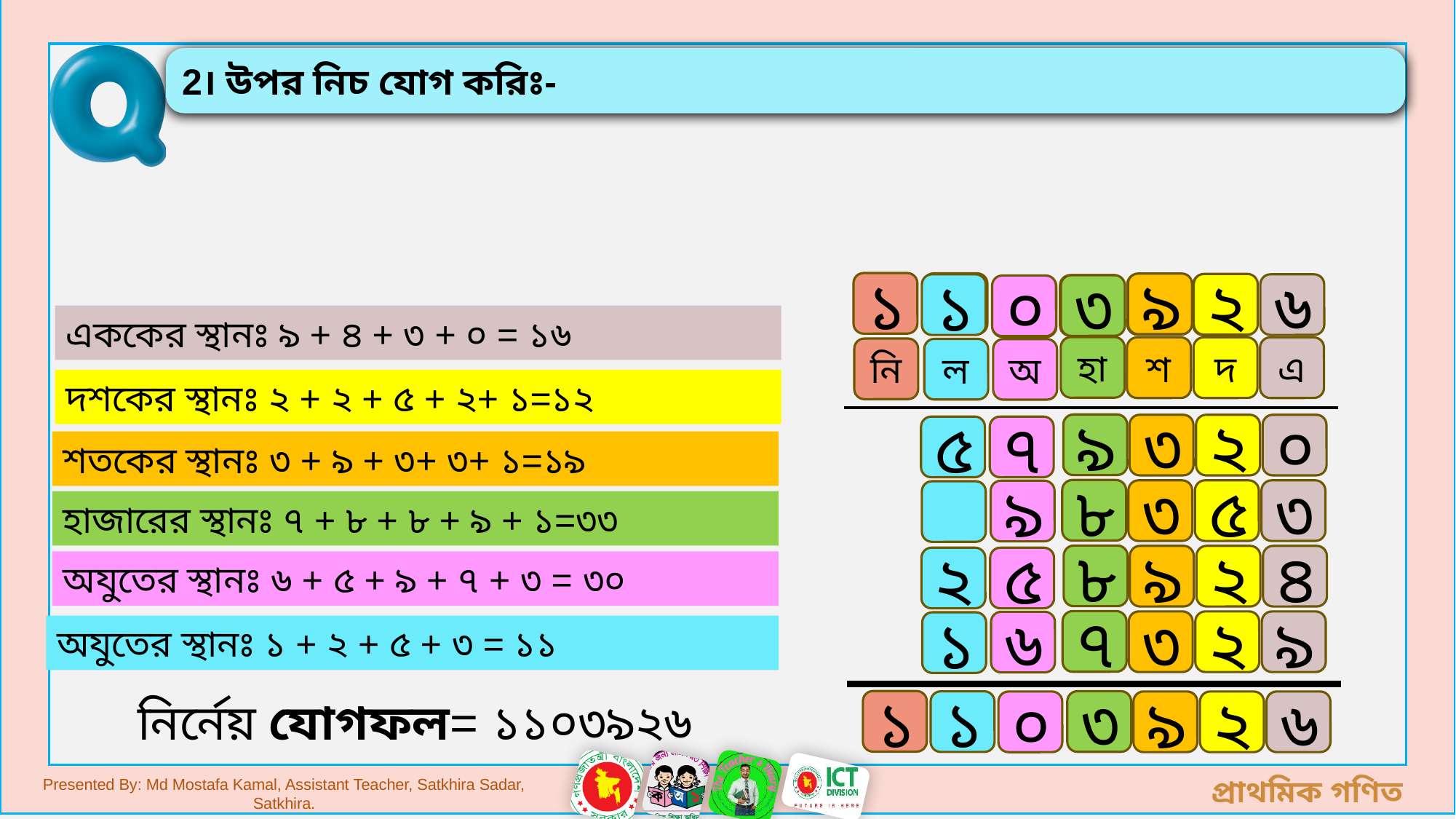

2। উপর নিচ যোগ করিঃ-
১
৩
৯
২
১
৬
১
১
১
৩
০
৩
এককের স্থানঃ ৯ + ৪ + ৩ + ০ = ১৬
হা
শ
দ
এ
নি
ল
অ
দশকের স্থানঃ ২ + ২ + ৫ + ২+ ১=১২
৯
৩
২
০
৫
৭
শতকের স্থানঃ ৩ + ৯ + ৩+ ৩+ ১=১৯
৮
৩
৫
৩
৯

হাজারের স্থানঃ ৭ + ৮ + ৮ + ৯ + ১=৩৩
৮
৯
২
৪
২
৫
অযুতের স্থানঃ ৬ + ৫ + ৯ + ৭ + ৩ = ৩০
৭
৩
২
৯
৬
১
অযুতের স্থানঃ ১ + ২ + ৫ + ৩ = ১১
নির্নেয় যোগফল= ১১০৩৯২৬
১
৩
১
৯
২
৬
০